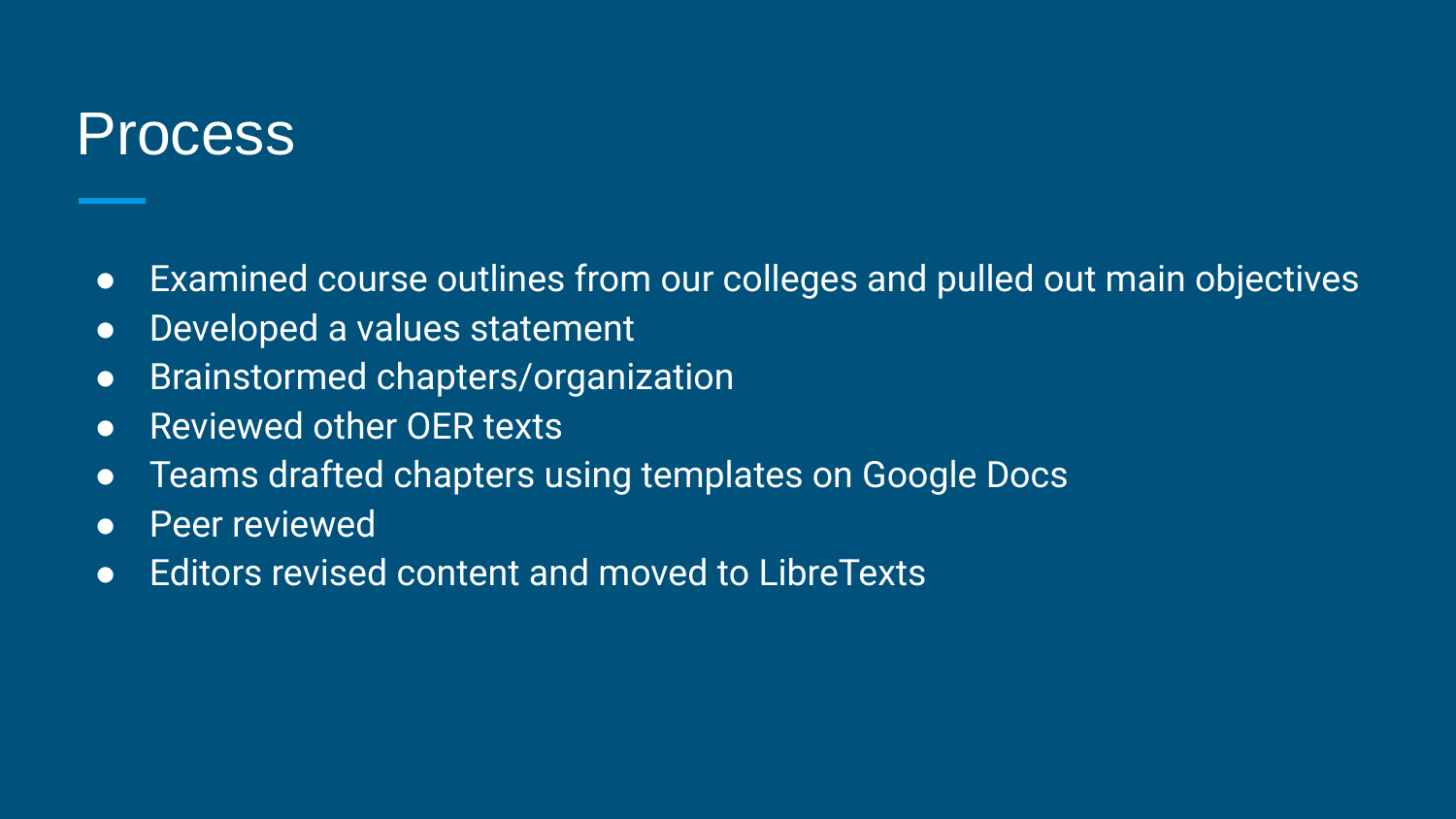

# Process
Examined course outlines from our colleges and pulled out main objectives
Developed a values statement
Brainstormed chapters/organization
Reviewed other OER texts
Teams drafted chapters using templates on Google Docs
Peer reviewed
Editors revised content and moved to LibreTexts